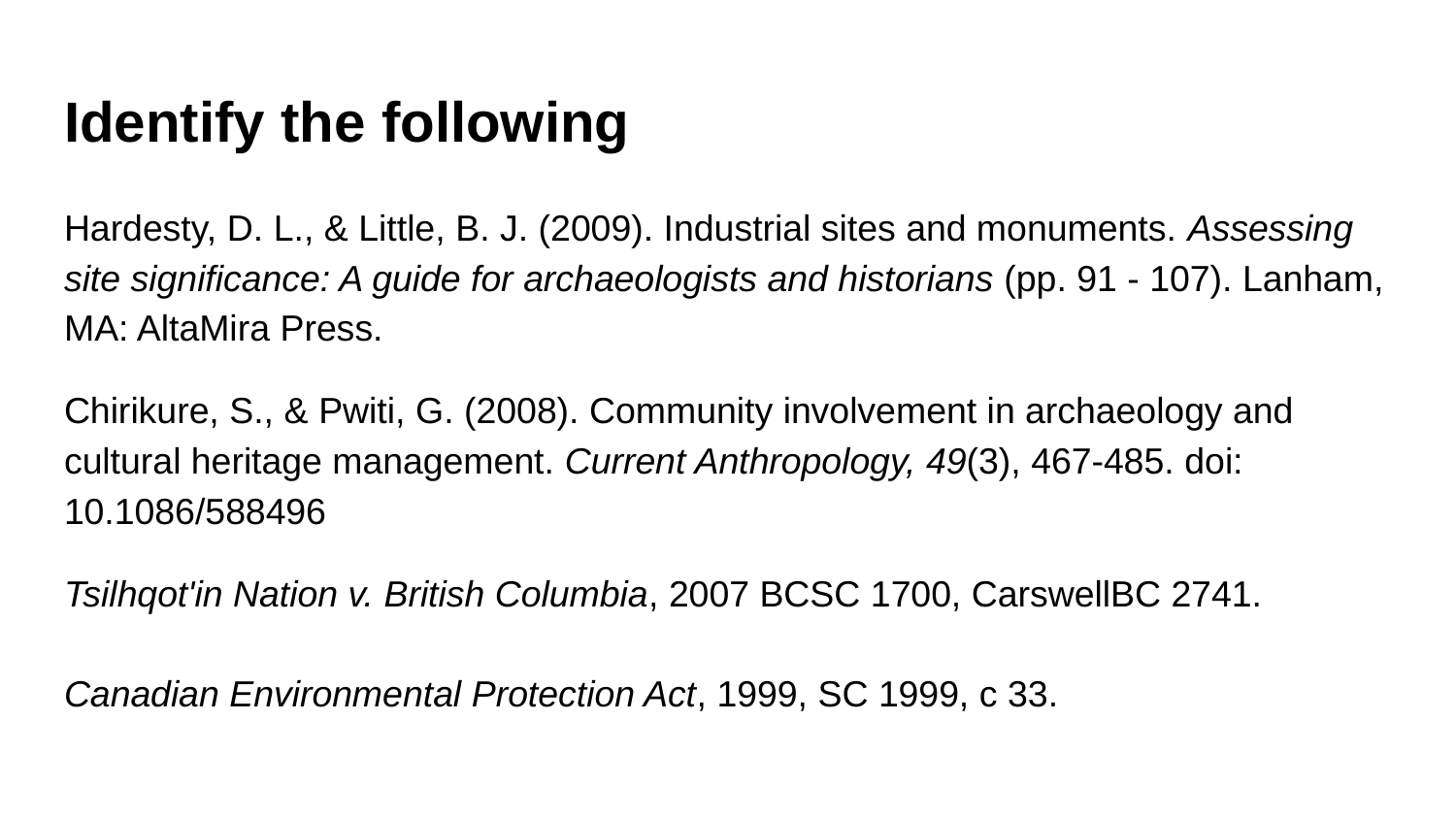

# Identify the following
Hardesty, D. L., & Little, B. J. (2009). Industrial sites and monuments. Assessing site significance: A guide for archaeologists and historians (pp. 91 - 107). Lanham, MA: AltaMira Press.
Chirikure, S., & Pwiti, G. (2008). Community involvement in archaeology and cultural heritage management. Current Anthropology, 49(3), 467-485. doi: 10.1086/588496
Tsilhqot'in Nation v. British Columbia, 2007 BCSC 1700, CarswellBC 2741.

Canadian Environmental Protection Act, 1999, SC 1999, c 33.